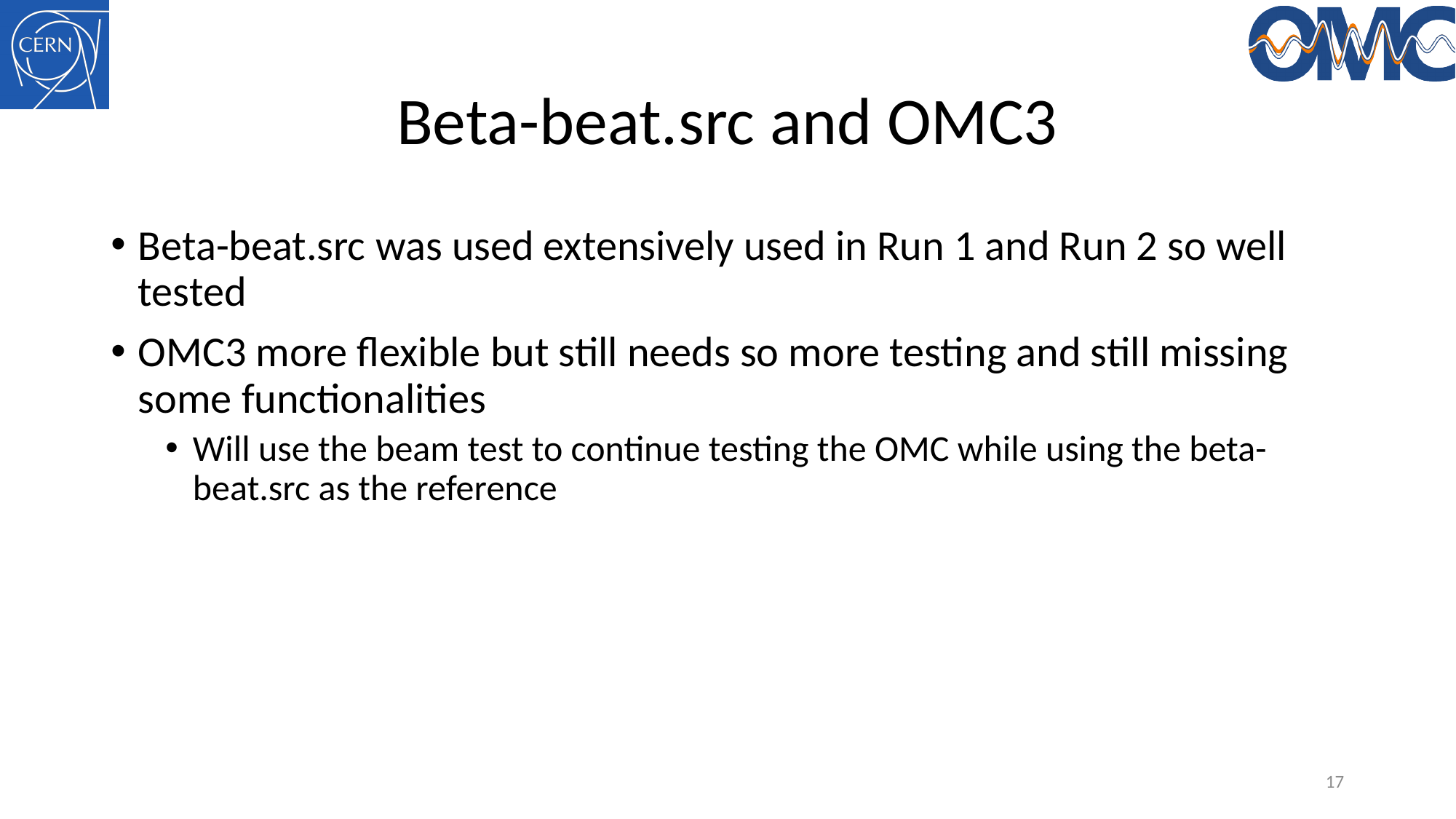

# Beta-beat.src and OMC3
Beta-beat.src was used extensively used in Run 1 and Run 2 so well tested
OMC3 more flexible but still needs so more testing and still missing some functionalities
Will use the beam test to continue testing the OMC while using the beta-beat.src as the reference

17